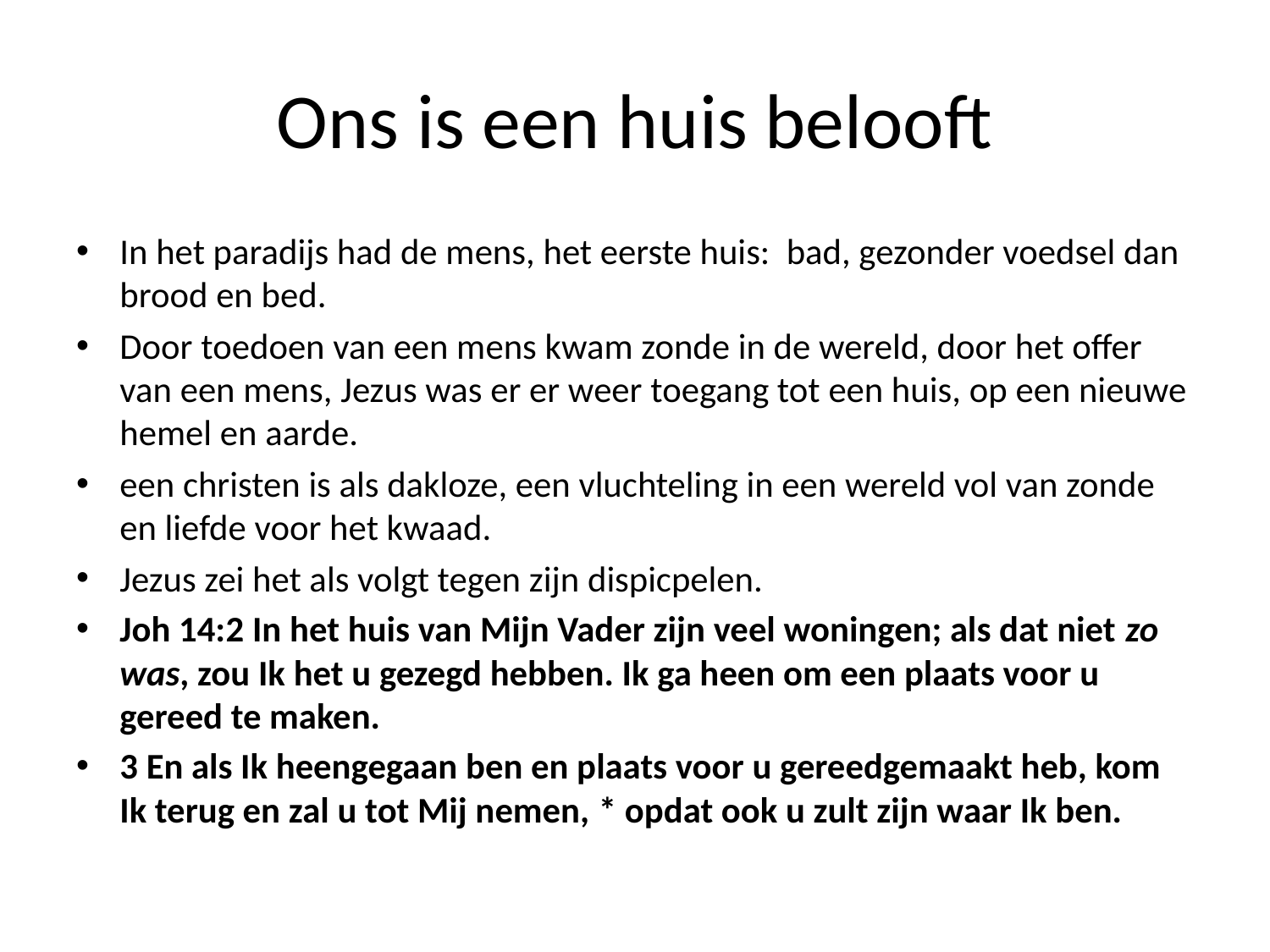

# Ons is een huis belooft
In het paradijs had de mens, het eerste huis:  bad, gezonder voedsel dan brood en bed.
Door toedoen van een mens kwam zonde in de wereld, door het offer van een mens, Jezus was er er weer toegang tot een huis, op een nieuwe hemel en aarde.
een christen is als dakloze, een vluchteling in een wereld vol van zonde en liefde voor het kwaad.
Jezus zei het als volgt tegen zijn dispicpelen.
Joh 14:2 In het huis van Mijn Vader zijn veel woningen; als dat niet zo was, zou Ik het u gezegd hebben. Ik ga heen om een plaats voor u gereed te maken.
3 En als Ik heengegaan ben en plaats voor u gereedgemaakt heb, kom Ik terug en zal u tot Mij nemen, * opdat ook u zult zijn waar Ik ben.